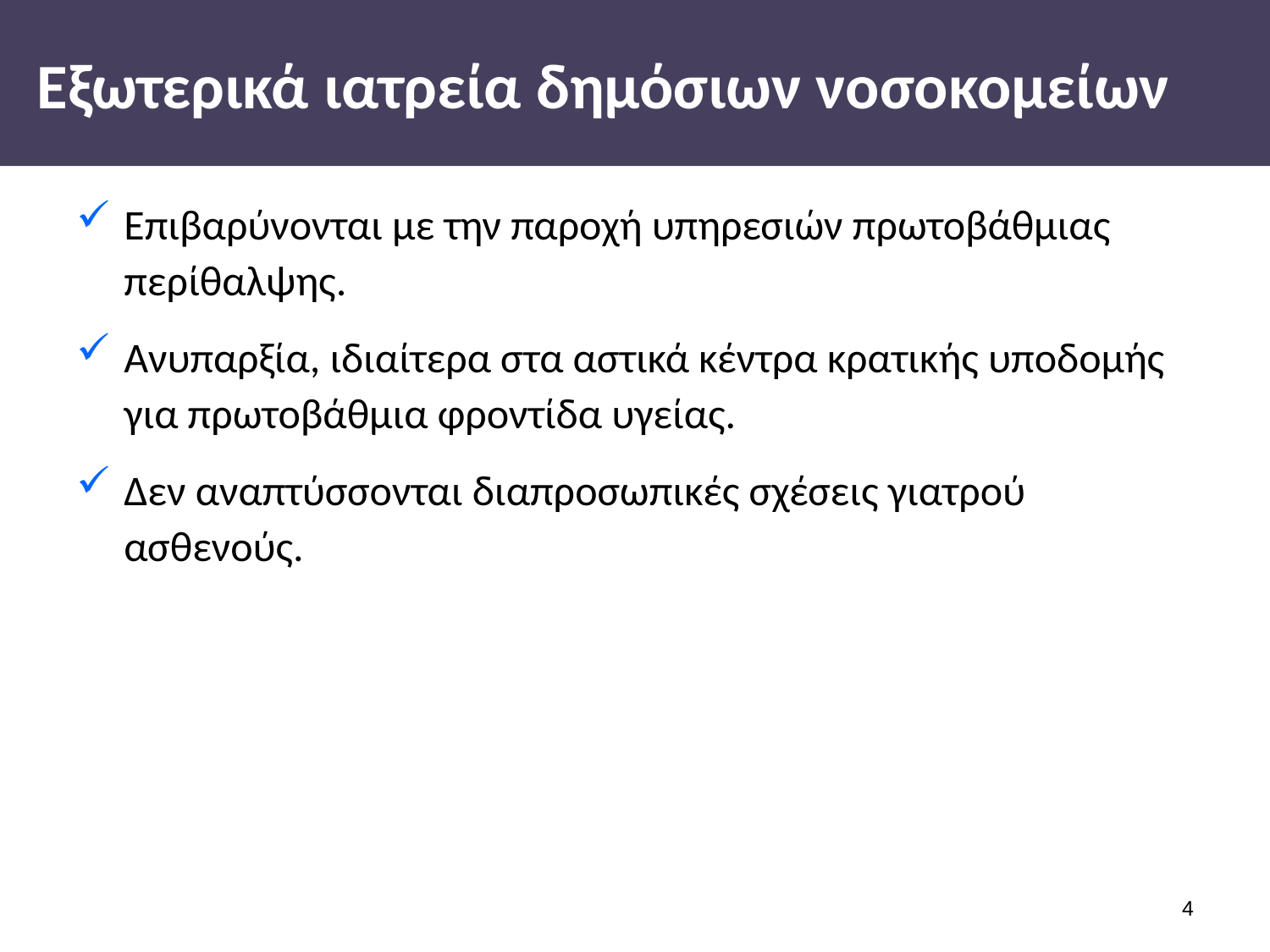

# Εξωτερικά ιατρεία δημόσιων νοσοκομείων
Επιβαρύνονται με την παροχή υπηρεσιών πρωτοβάθμιας περίθαλψης.
Ανυπαρξία, ιδιαίτερα στα αστικά κέντρα κρατικής υποδομής για πρωτοβάθμια φροντίδα υγείας.
Δεν αναπτύσσονται διαπροσωπικές σχέσεις γιατρού ασθενούς.

4